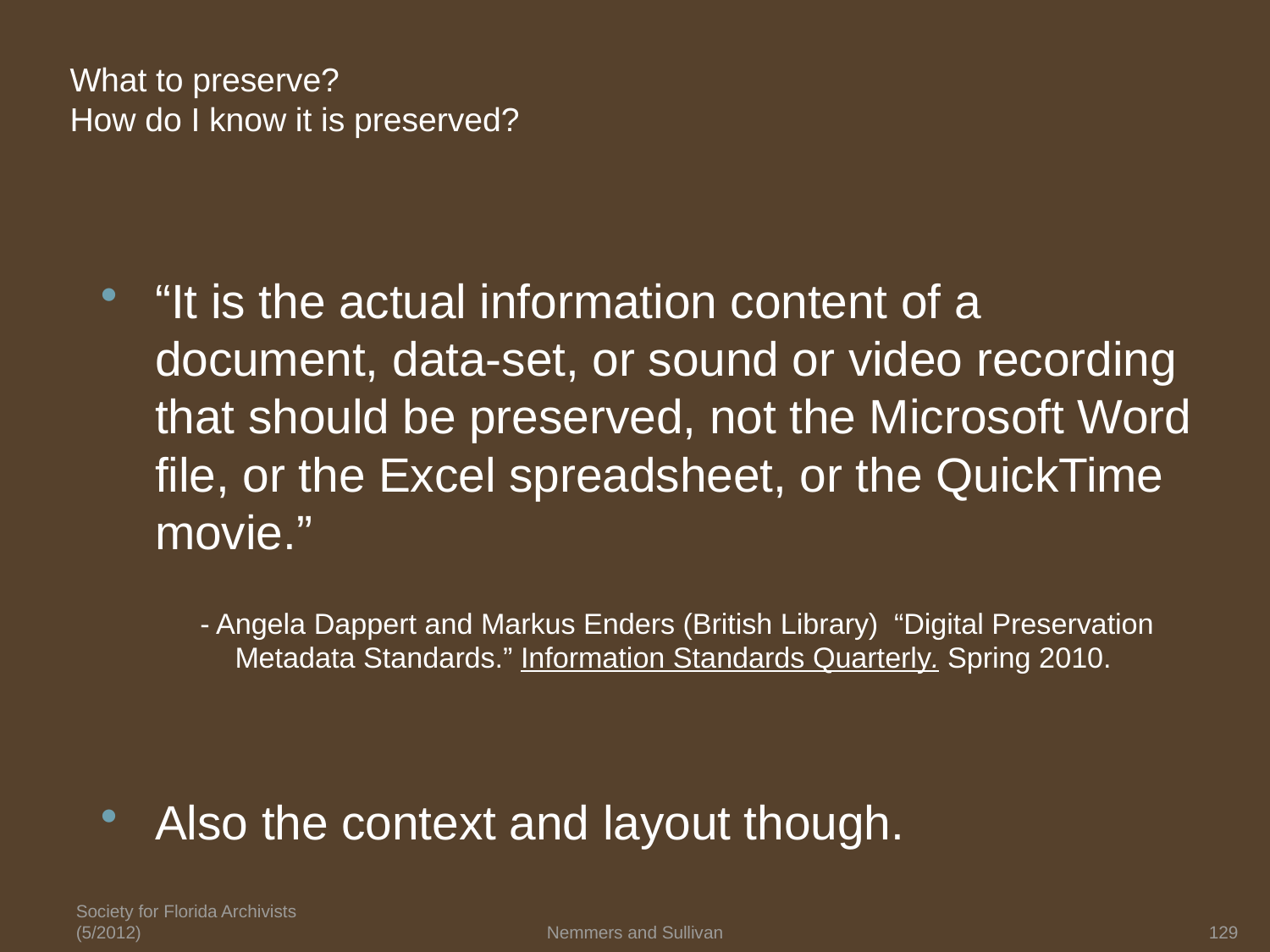

# What to preserve? How do I know it is preserved?

“It is the actual information content of a document, data-set, or sound or video recording that should be preserved, not the Microsoft Word file, or the Excel spreadsheet, or the QuickTime movie.”

- Angela Dappert and Markus Enders (British Library)  “Digital Preservation Metadata Standards.” Information Standards Quarterly. Spring 2010.

Also the context and layout though.

Society for Florida Archivists (5/2012)
Nemmers and Sullivan
129